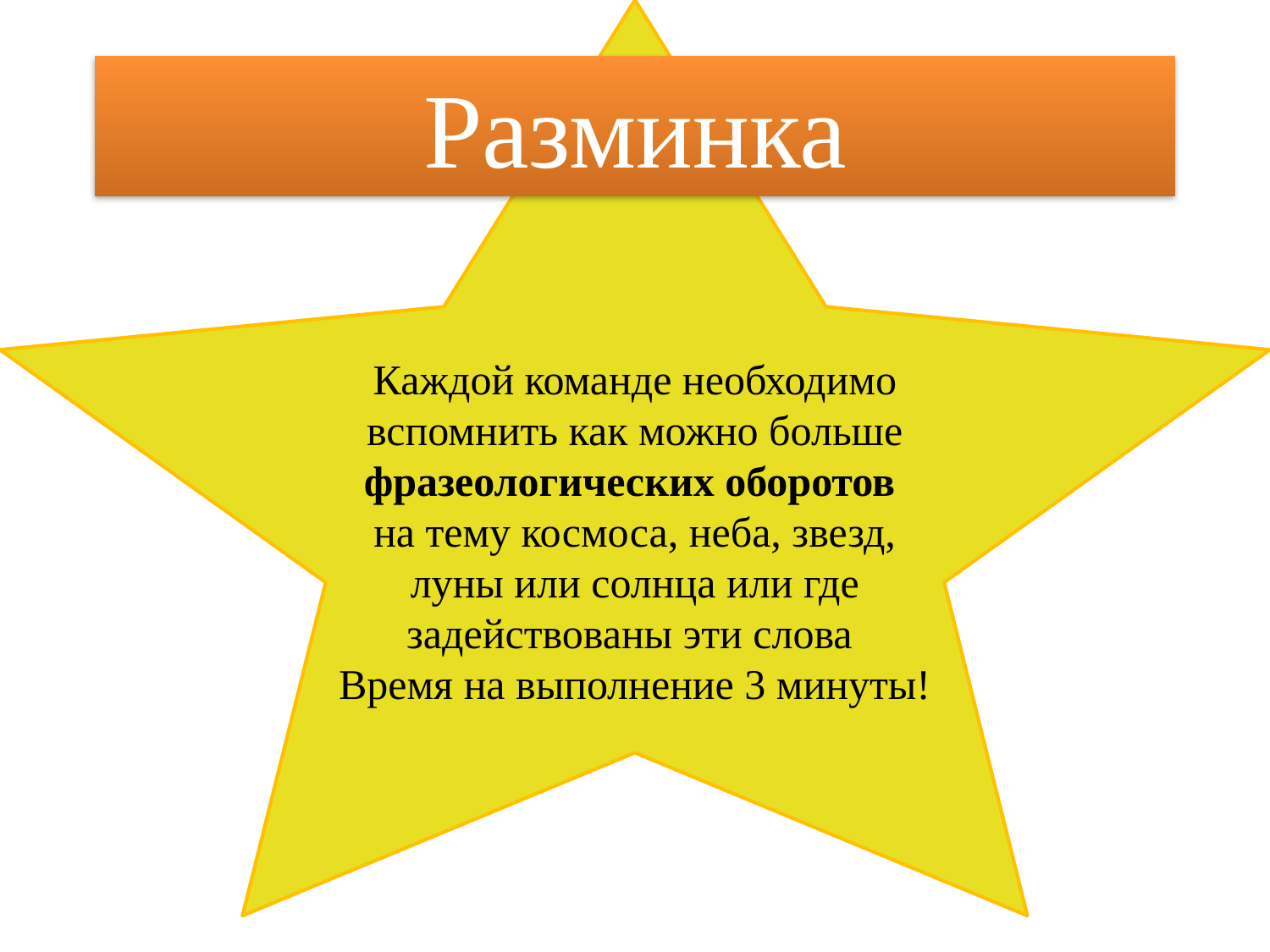

Каждой команде необходимо вспомнить как можно больше фразеологических оборотов
на тему космоса, неба, звезд, луны или солнца или где задействованы эти слова
Время на выполнение 3 минуты!
Разминка